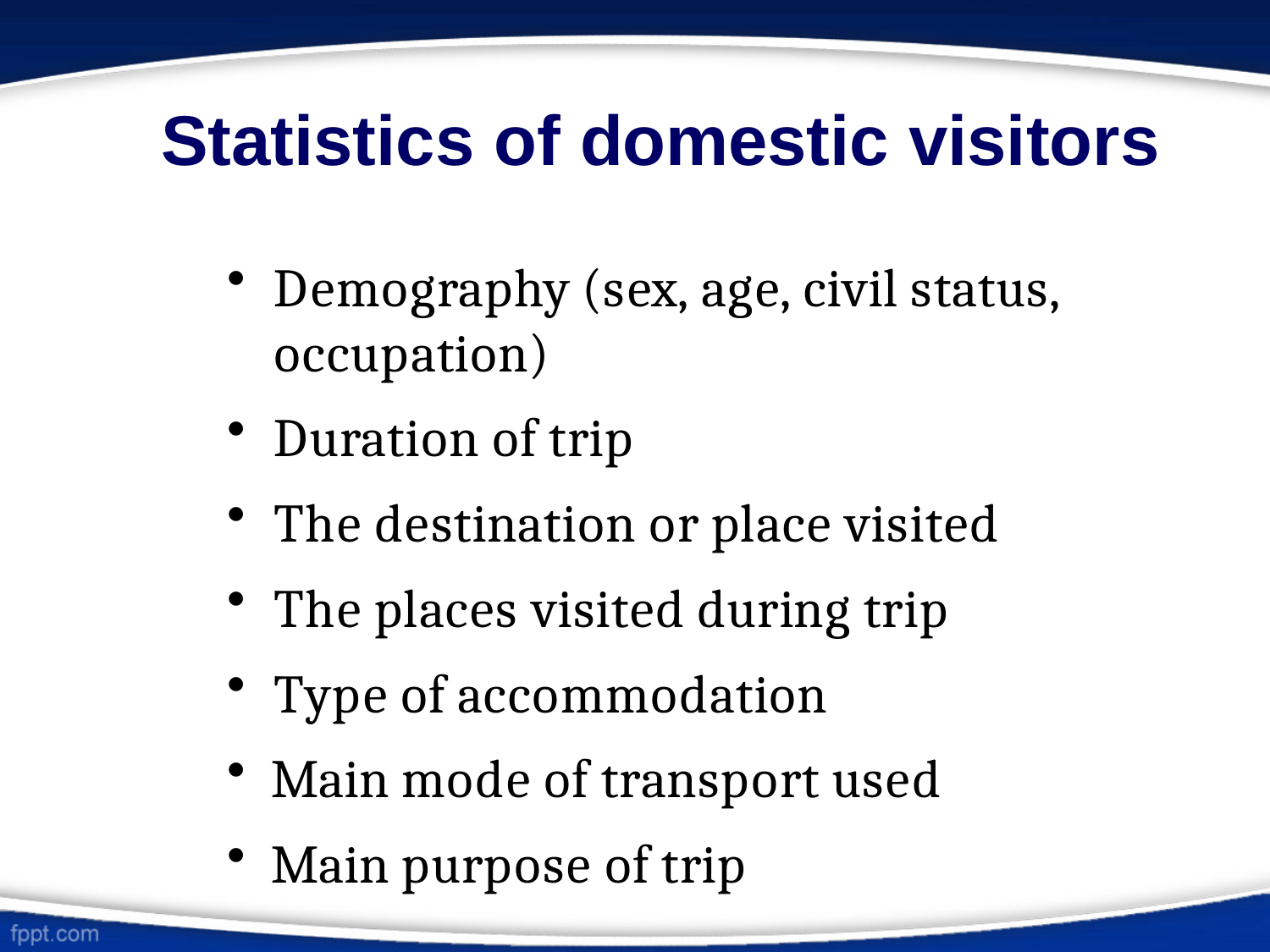

# Statistics of domestic visitors
Demography (sex, age, civil status, occupation)
Duration of trip
The destination or place visited
The places visited during trip
Type of accommodation
Main mode of transport used
Main purpose of trip